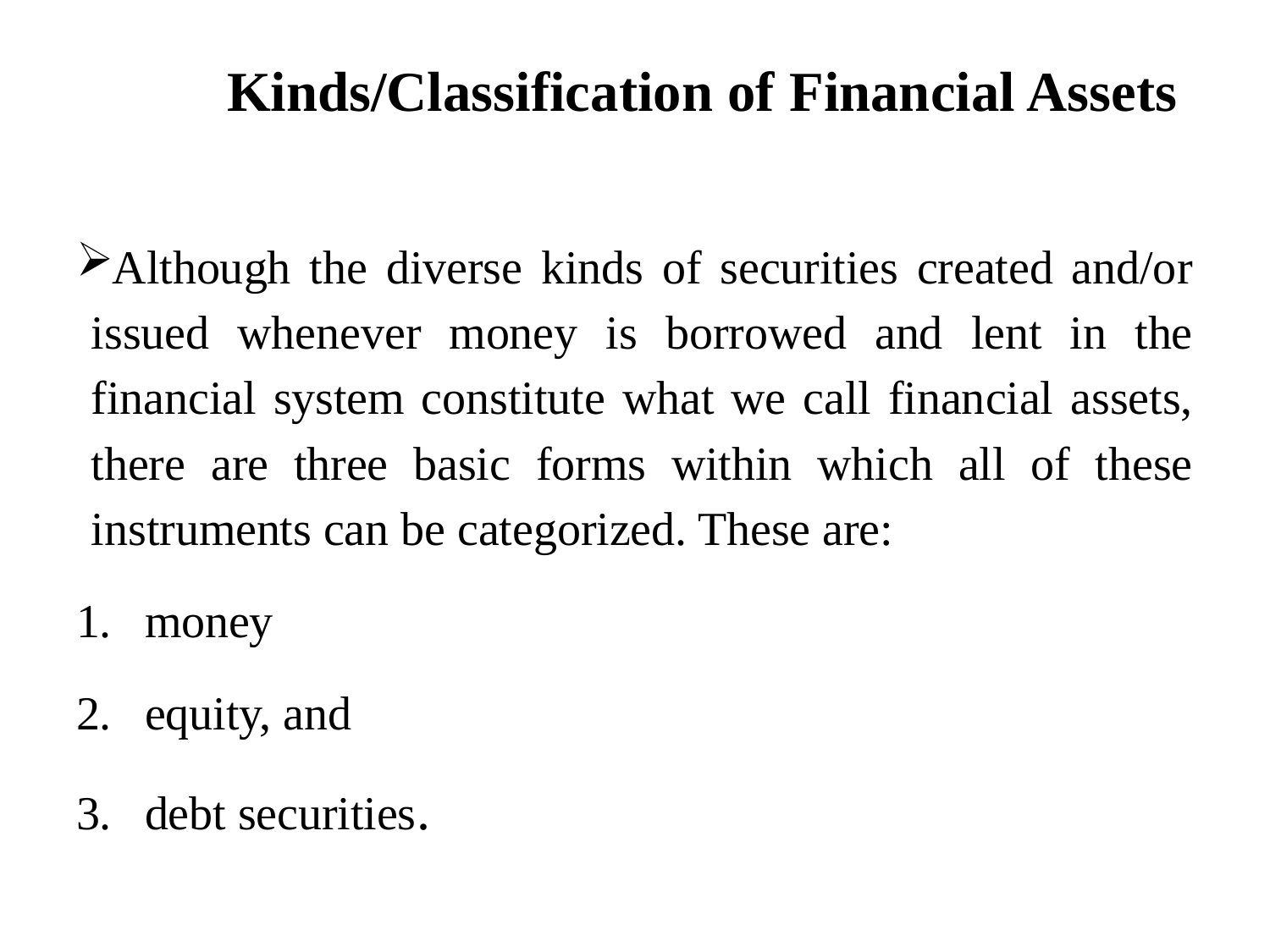

# Kinds/Classification of Financial Assets
Although the diverse kinds of securities created and/or issued whenever money is borrowed and lent in the financial system constitute what we call financial assets, there are three basic forms within which all of these instruments can be categorized. These are:
money
equity, and
debt securities.